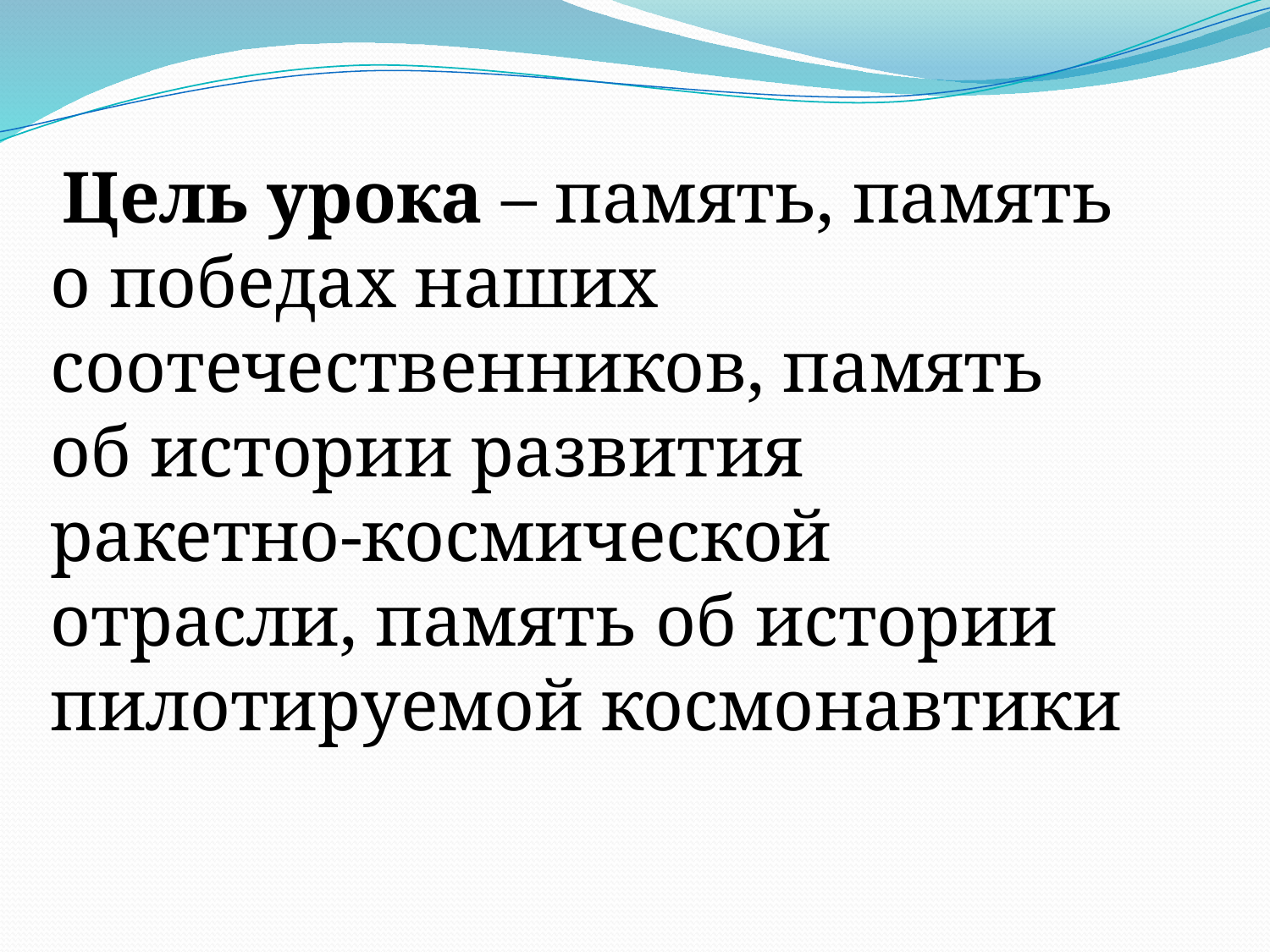

Цель урока – память, память о победах наших соотечественников, память об истории развития ракетно-космической отрасли, память об истории пилотируемой космонавтики